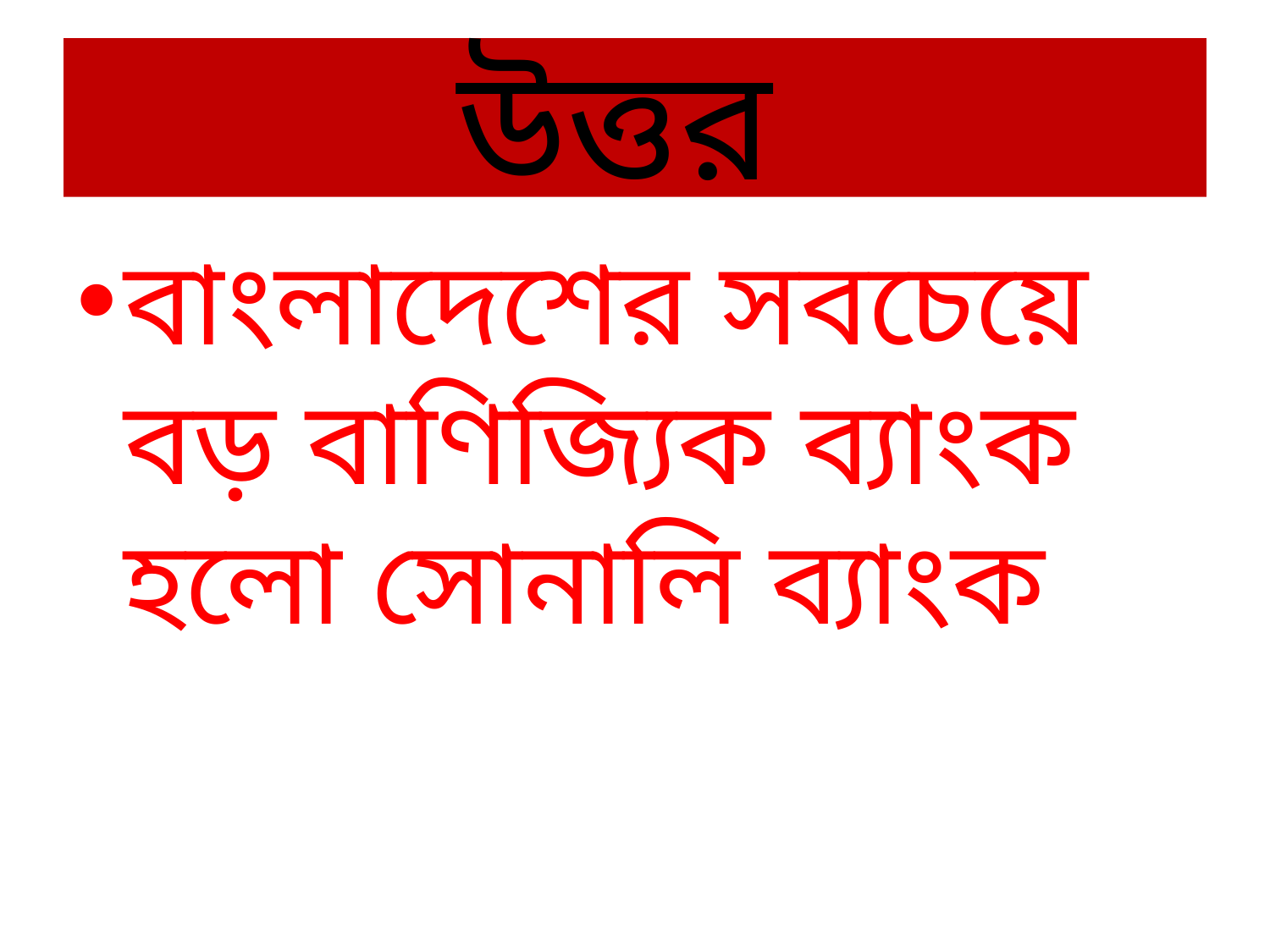

# উত্তর
বাংলাদেশের সবচেয়ে বড় বাণিজ্যিক ব্যাংক  হলো সোনালি ব্যাংক